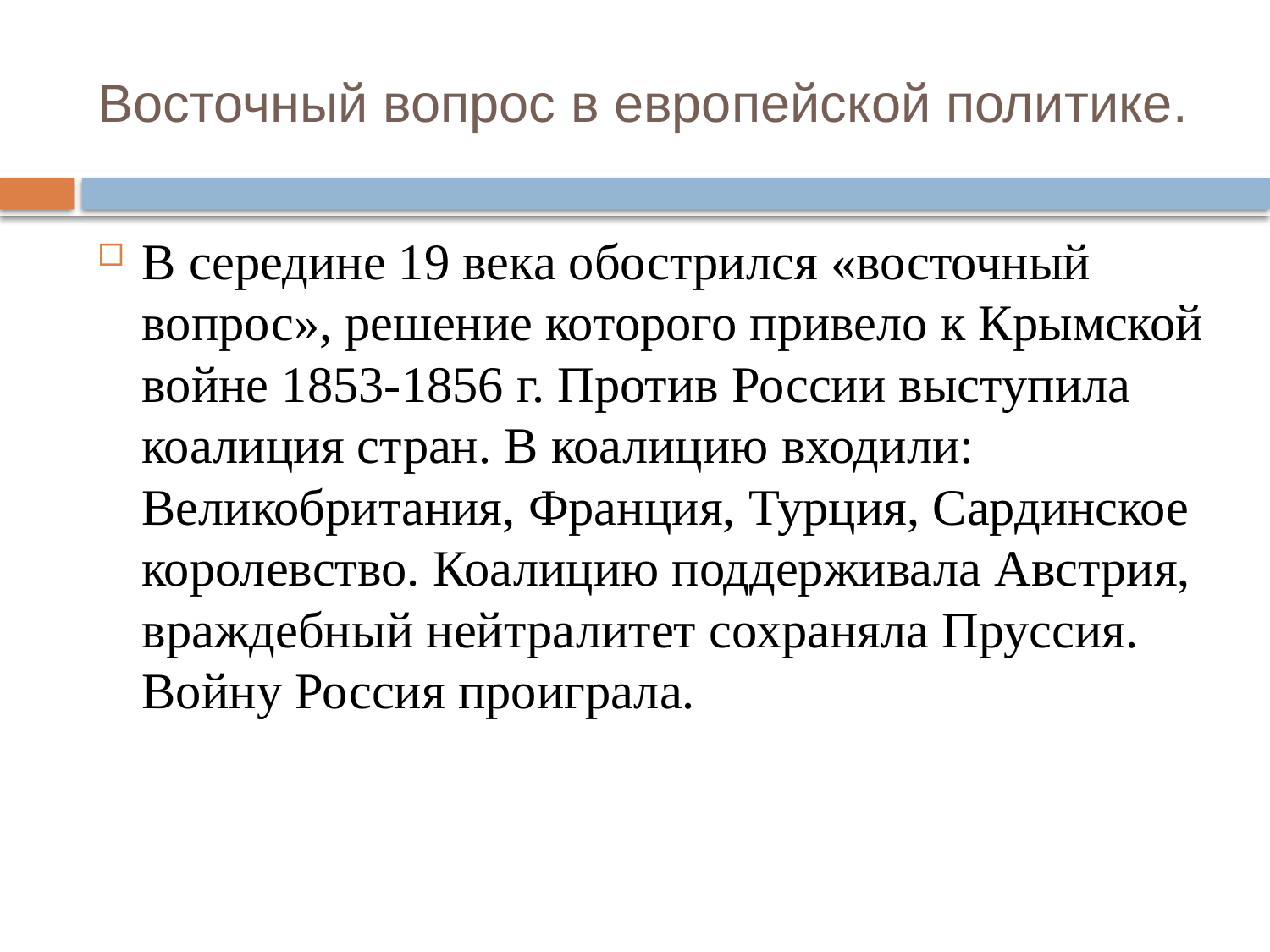

# Восточный вопрос в европейской политике.
В середине 19 века обострился «восточный вопрос», решение которого привело к Крымской войне 1853-1856 г. Против России выступила коалиция стран. В коалицию входили: Великобритания, Франция, Турция, Сардинское королевство. Коалицию поддерживала Австрия, враждебный нейтралитет сохраняла Пруссия. Войну Россия проиграла.